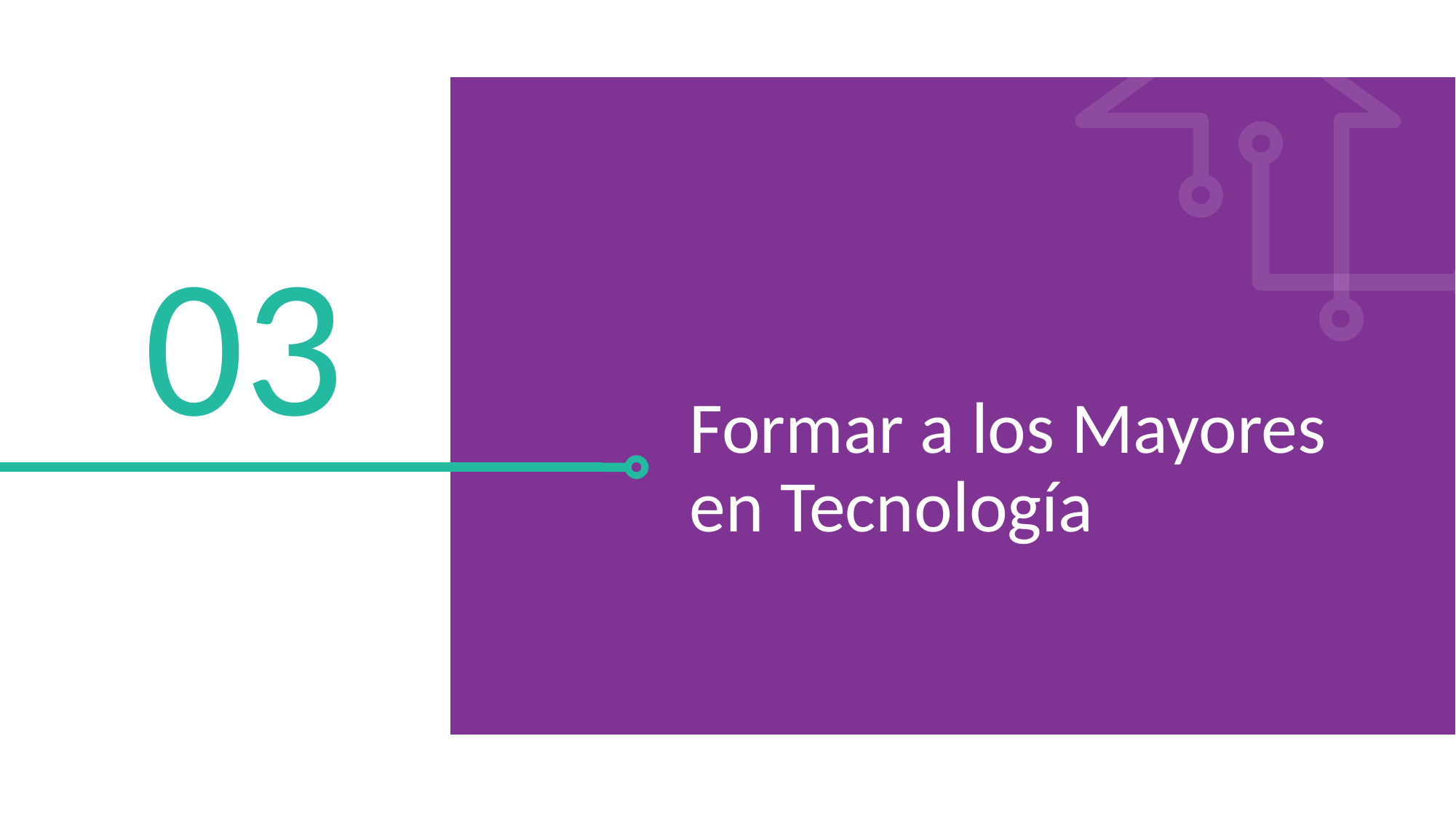

03
Formar a los Mayores en Tecnología